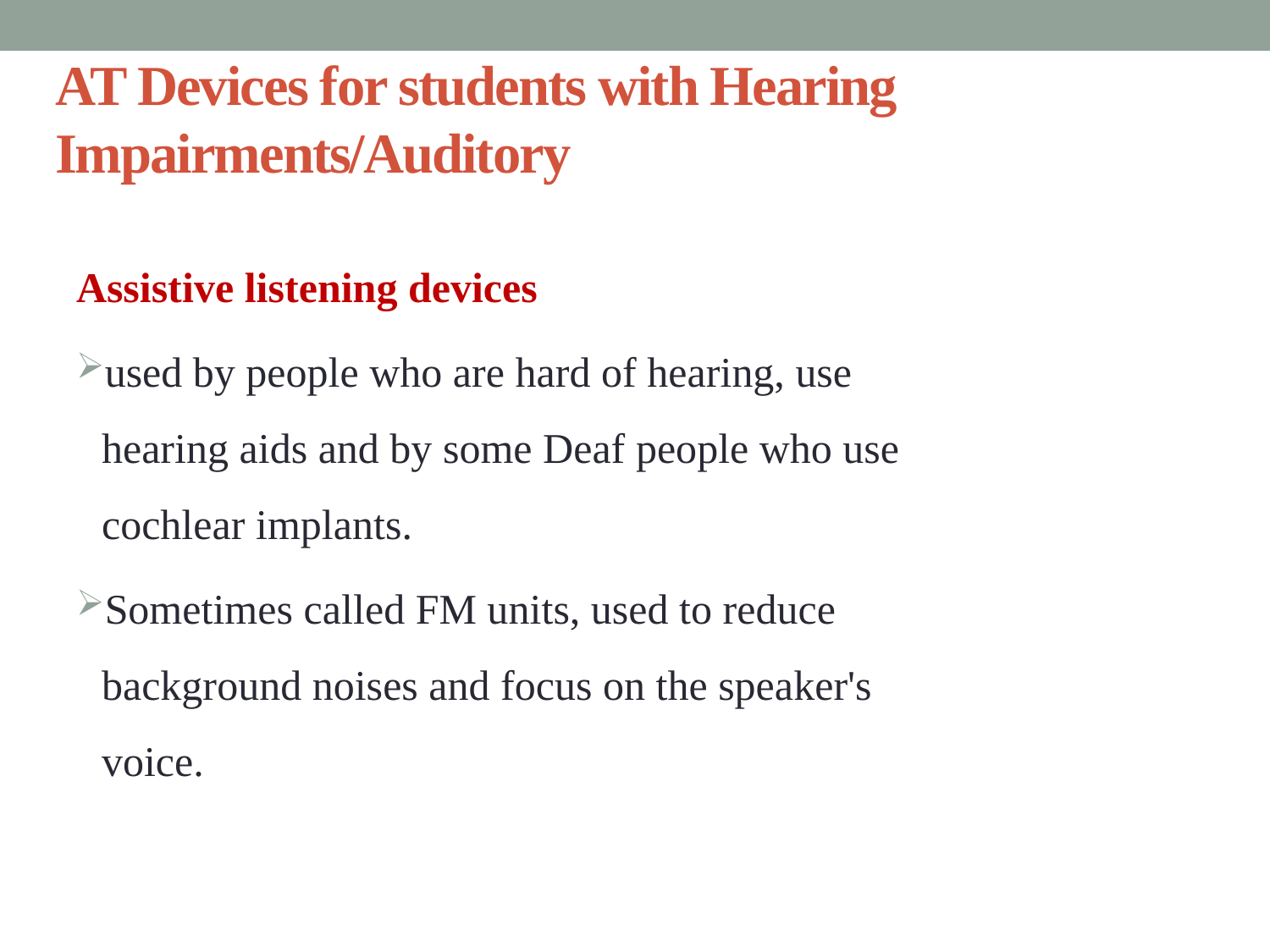

# AT Devices for students with Hearing Impairments/Auditory
Assistive listening devices
used by people who are hard of hearing, use hearing aids and by some Deaf people who use cochlear implants.
Sometimes called FM units, used to reduce background noises and focus on the speaker's voice.